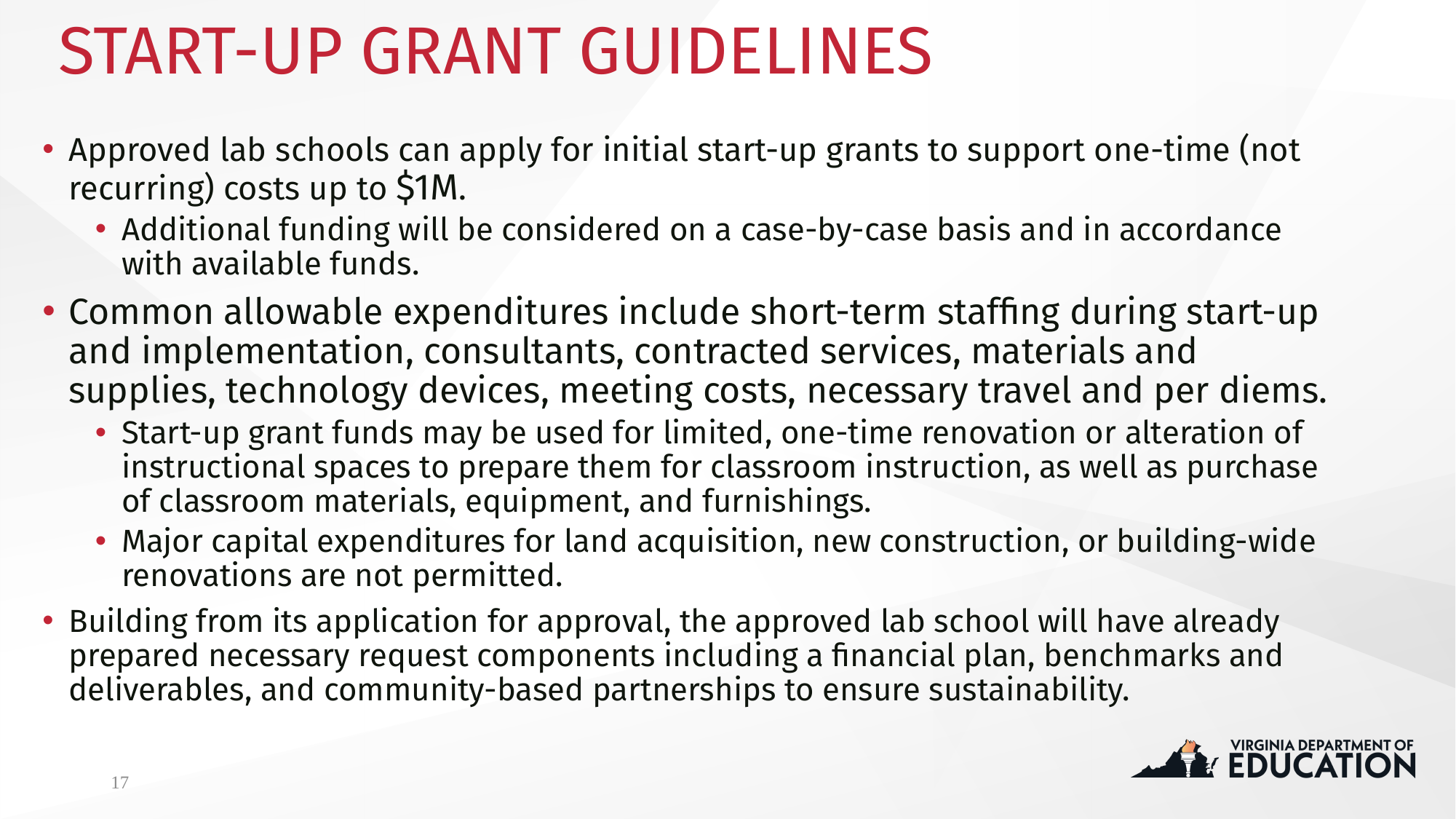

# START-UP GRANT GUIDELINES
Approved lab schools can apply for initial start-up grants to support one-time (not recurring) costs up to $1M.
Additional funding will be considered on a case-by-case basis and in accordance with available funds.
Common allowable expenditures include short-term staffing during start-up and implementation, consultants, contracted services, materials and supplies, technology devices, meeting costs, necessary travel and per diems.
Start-up grant funds may be used for limited, one-time renovation or alteration of instructional spaces to prepare them for classroom instruction, as well as purchase of classroom materials, equipment, and furnishings.
Major capital expenditures for land acquisition, new construction, or building-wide renovations are not permitted.
Building from its application for approval, the approved lab school will have already prepared necessary request components including a financial plan, benchmarks and deliverables, and community-based partnerships to ensure sustainability.
17